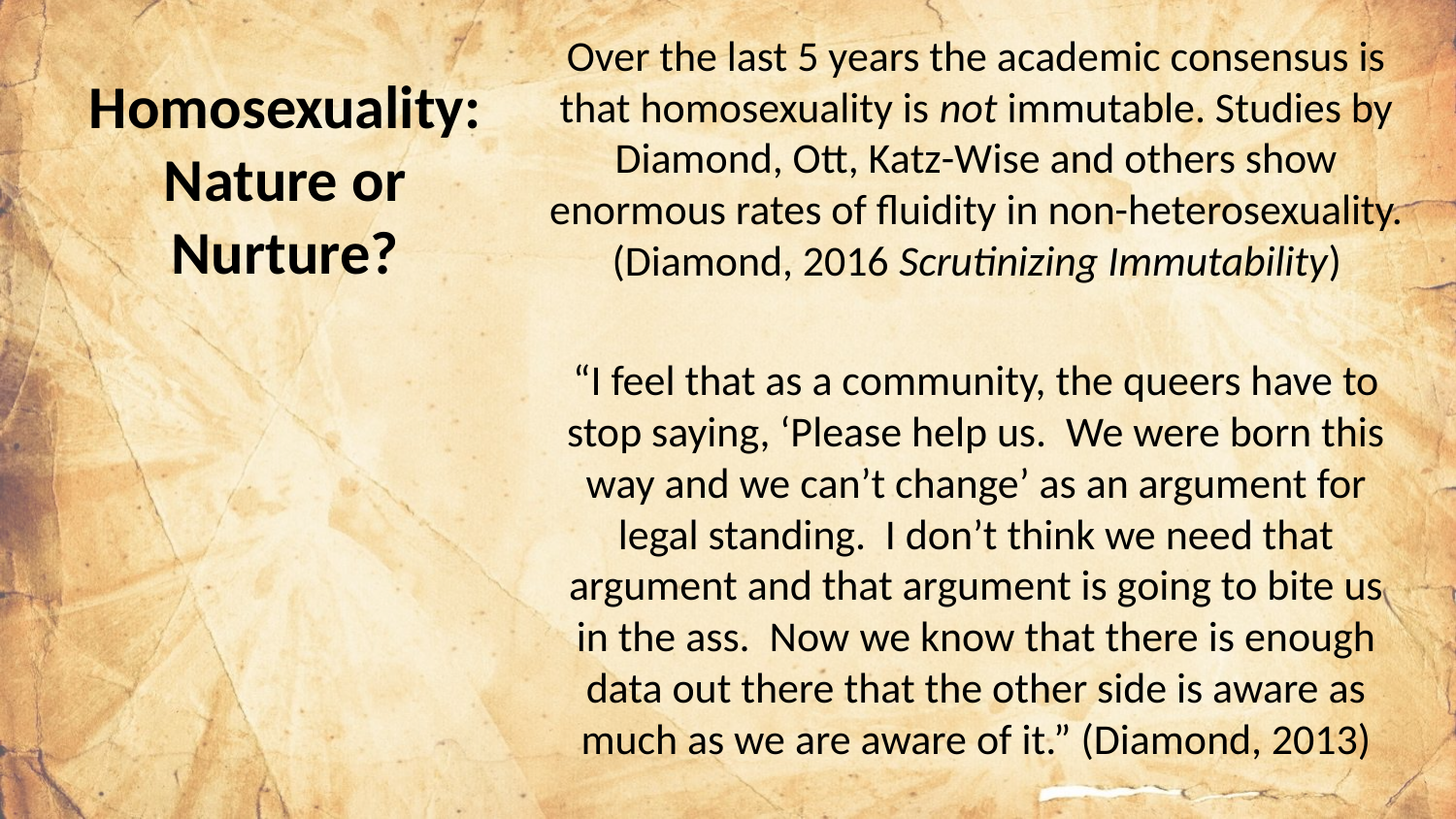

# Homosexuality: Nature or Nurture?
Over the last 5 years the academic consensus is that homosexuality is not immutable. Studies by Diamond, Ott, Katz-Wise and others show enormous rates of fluidity in non-heterosexuality. (Diamond, 2016 Scrutinizing Immutability)

“I feel that as a community, the queers have to stop saying, ‘Please help us.  We were born this way and we can’t change’ as an argument for legal standing.  I don’t think we need that argument and that argument is going to bite us in the ass.  Now we know that there is enough data out there that the other side is aware as much as we are aware of it.” (Diamond, 2013)